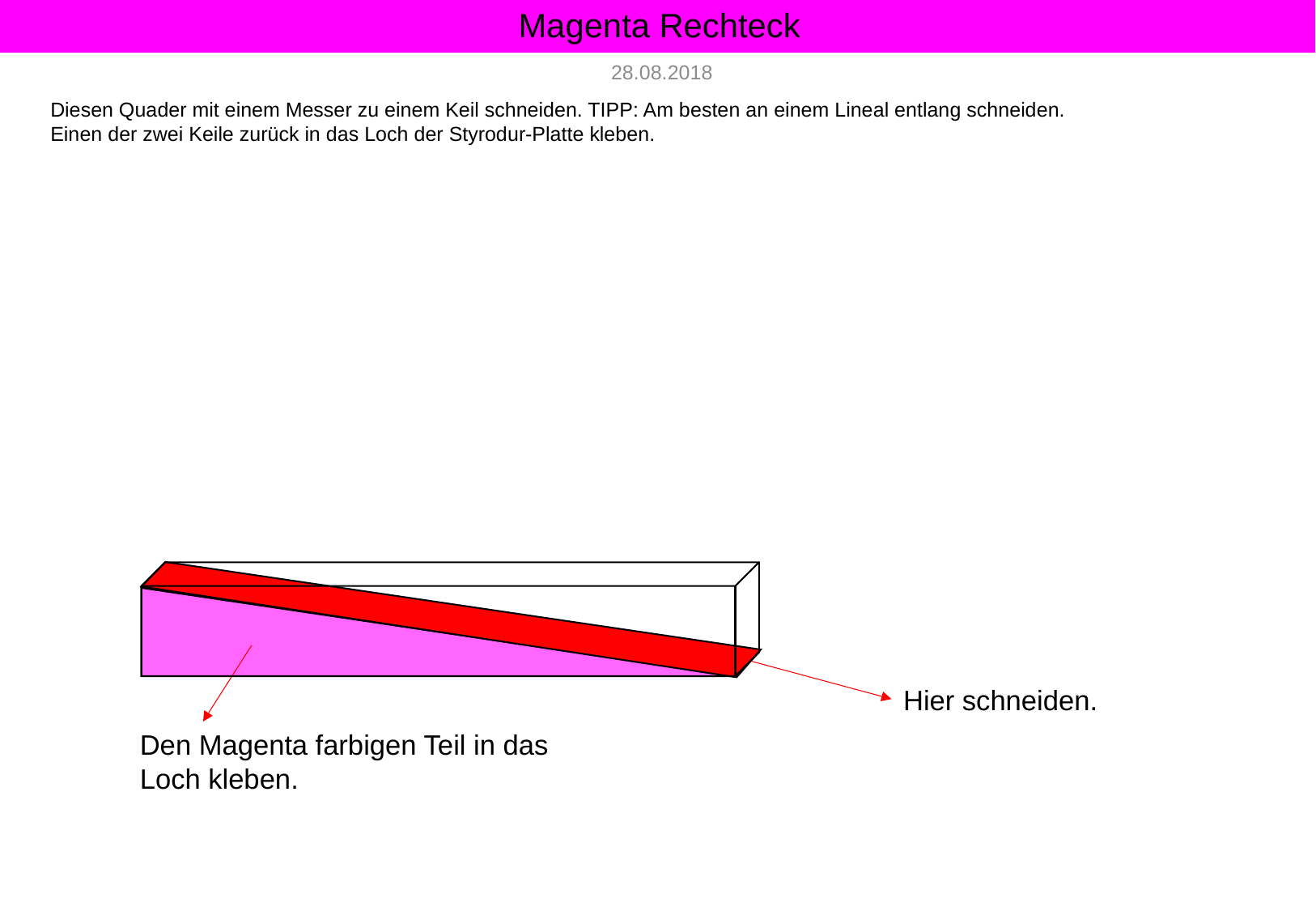

# Magenta Rechteck
28.08.2018
Diesen Quader mit einem Messer zu einem Keil schneiden. TIPP: Am besten an einem Lineal entlang schneiden.
Einen der zwei Keile zurück in das Loch der Styrodur-Platte kleben.

Hier schneiden.
Den Magenta farbigen Teil in das Loch kleben.